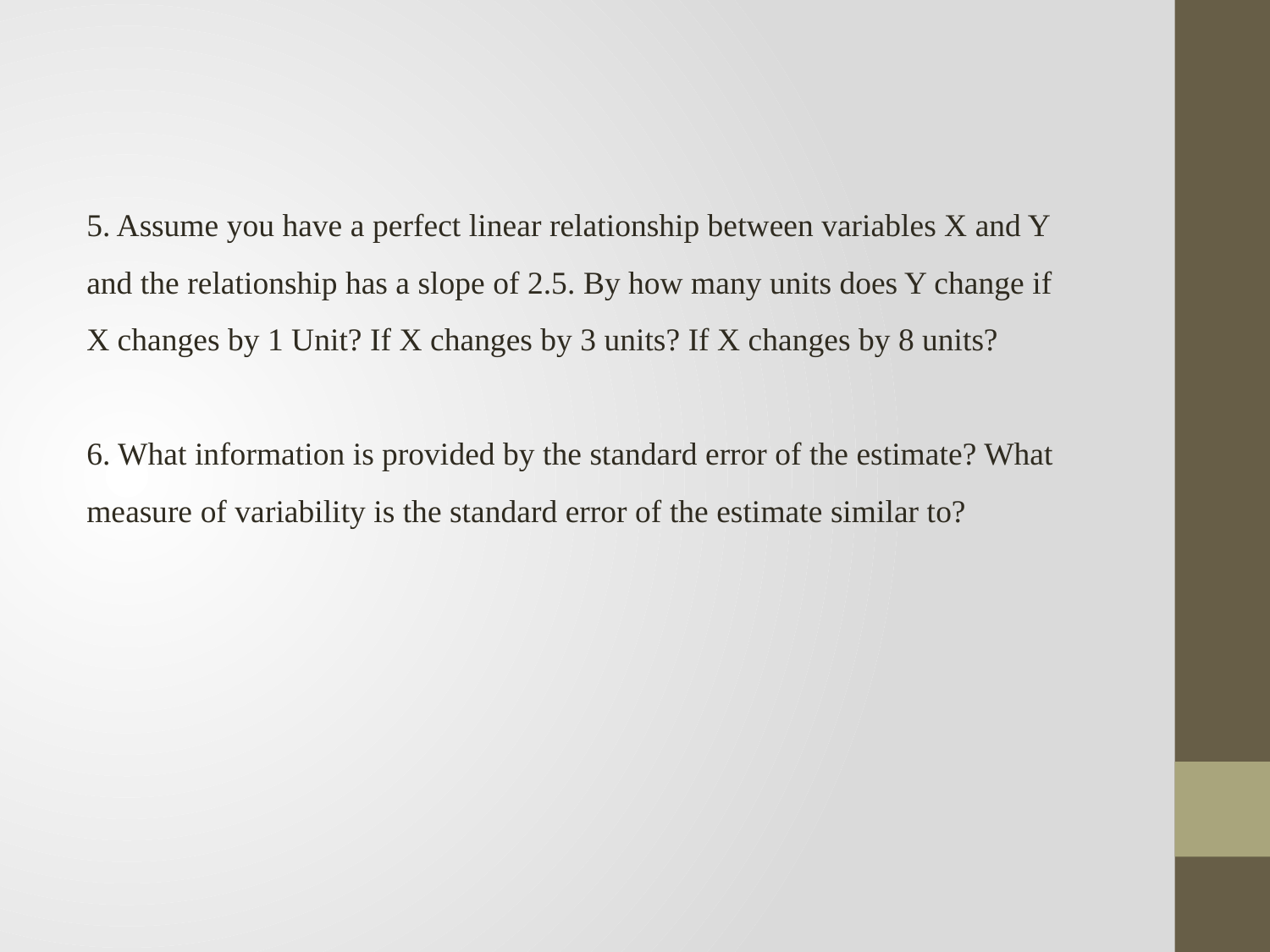

5. Assume you have a perfect linear relationship between variables X and Y and the relationship has a slope of 2.5. By how many units does Y change if X changes by 1 Unit? If X changes by 3 units? If X changes by 8 units?

6. What information is provided by the standard error of the estimate? What measure of variability is the standard error of the estimate similar to?